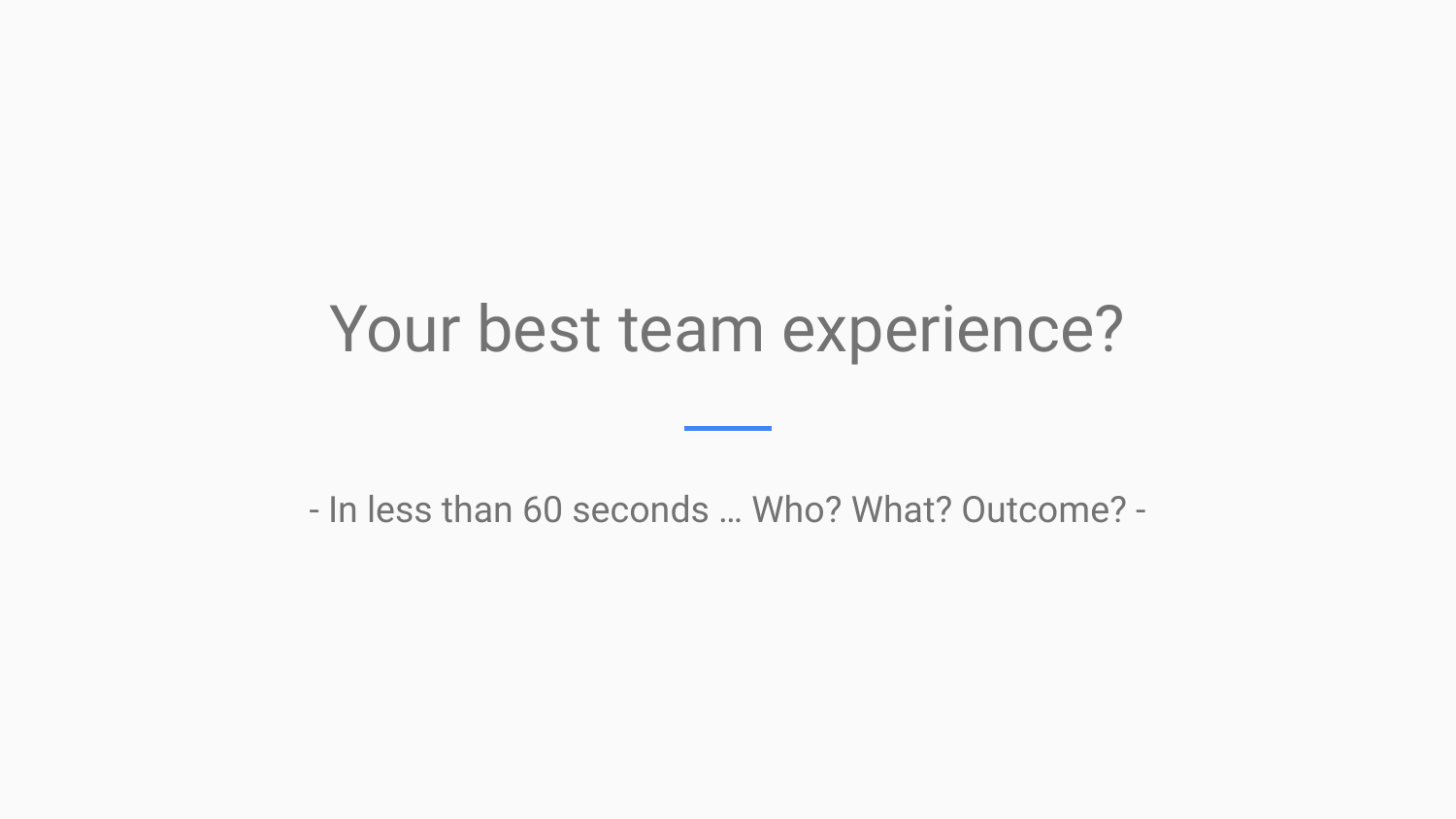

Your best team experience?
- In less than 60 seconds … Who? What? Outcome? -